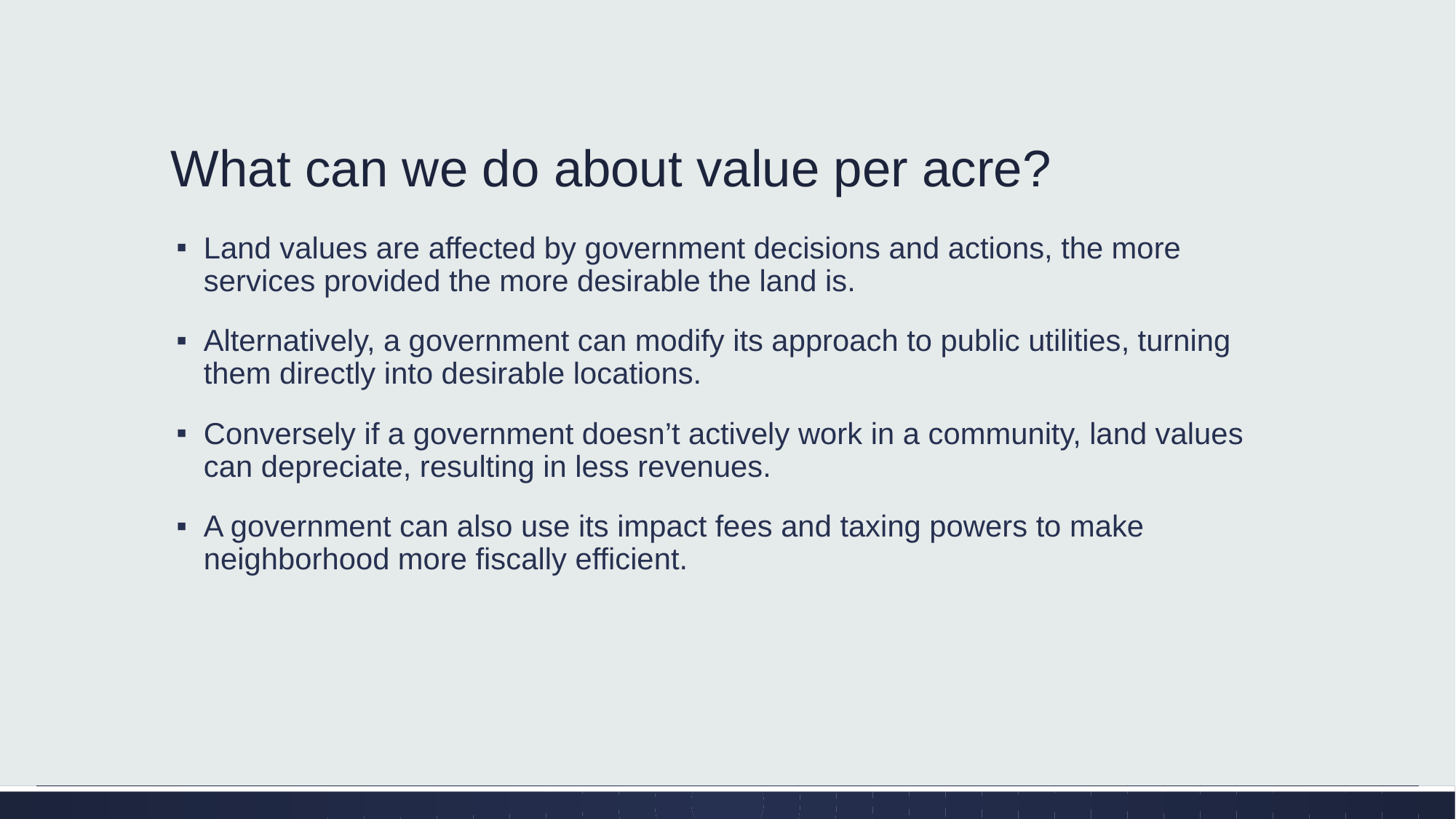

# What can we do about value per acre?
Land values are affected by government decisions and actions, the more services provided the more desirable the land is.
Alternatively, a government can modify its approach to public utilities, turning them directly into desirable locations.
Conversely if a government doesn’t actively work in a community, land values can depreciate, resulting in less revenues.
A government can also use its impact fees and taxing powers to make neighborhood more fiscally efficient.